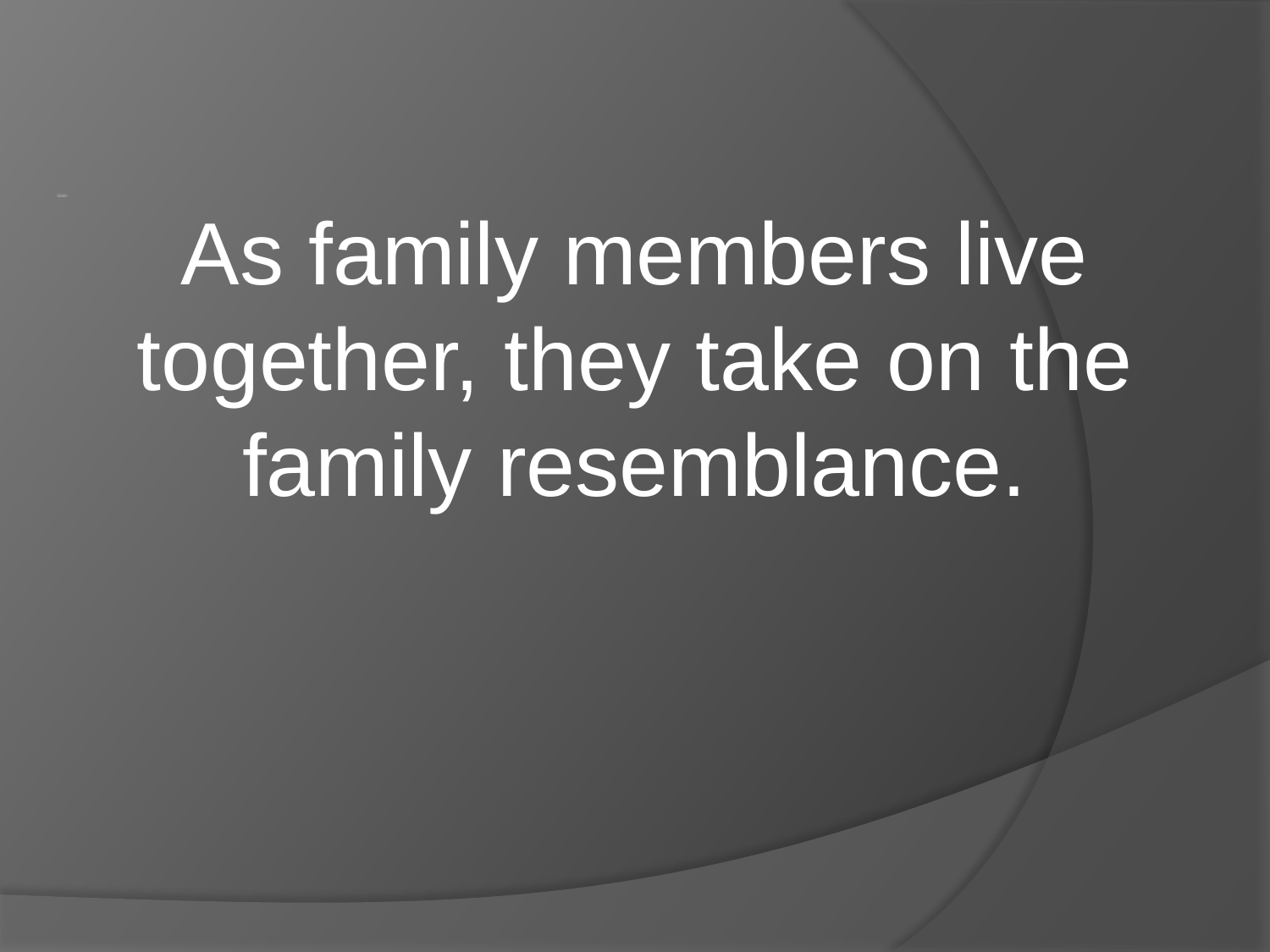

As family members live together, they take on the family resemblance.